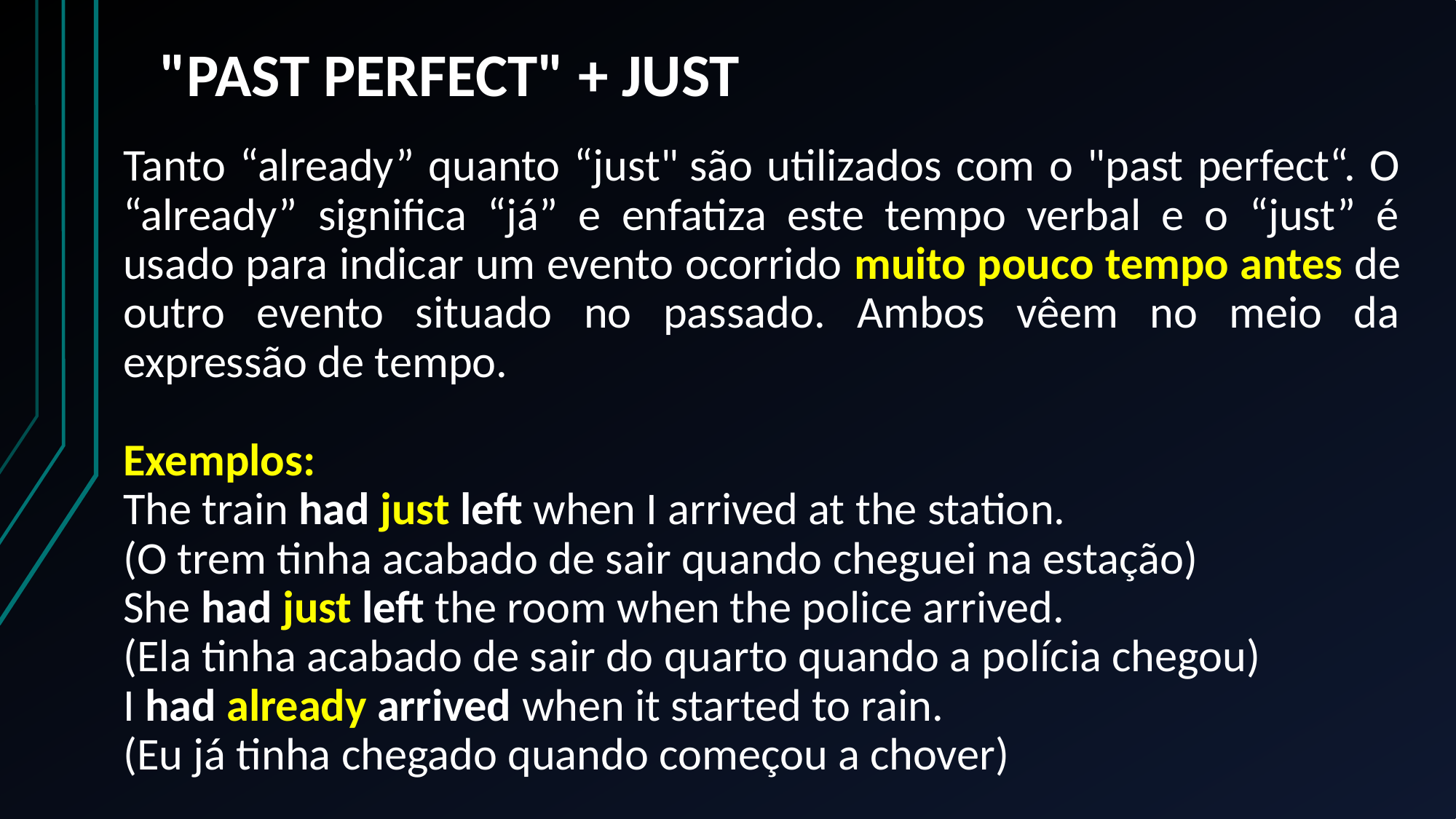

# "PAST PERFECT" + JUST
Tanto “already” quanto “just" são utilizados com o "past perfect“. O “already” significa “já” e enfatiza este tempo verbal e o “just” é usado para indicar um evento ocorrido muito pouco tempo antes de outro evento situado no passado. Ambos vêem no meio da expressão de tempo.

Exemplos:
The train had just left when I arrived at the station.
(O trem tinha acabado de sair quando cheguei na estação)
She had just left the room when the police arrived.
(Ela tinha acabado de sair do quarto quando a polícia chegou)
I had already arrived when it started to rain.
(Eu já tinha chegado quando começou a chover)